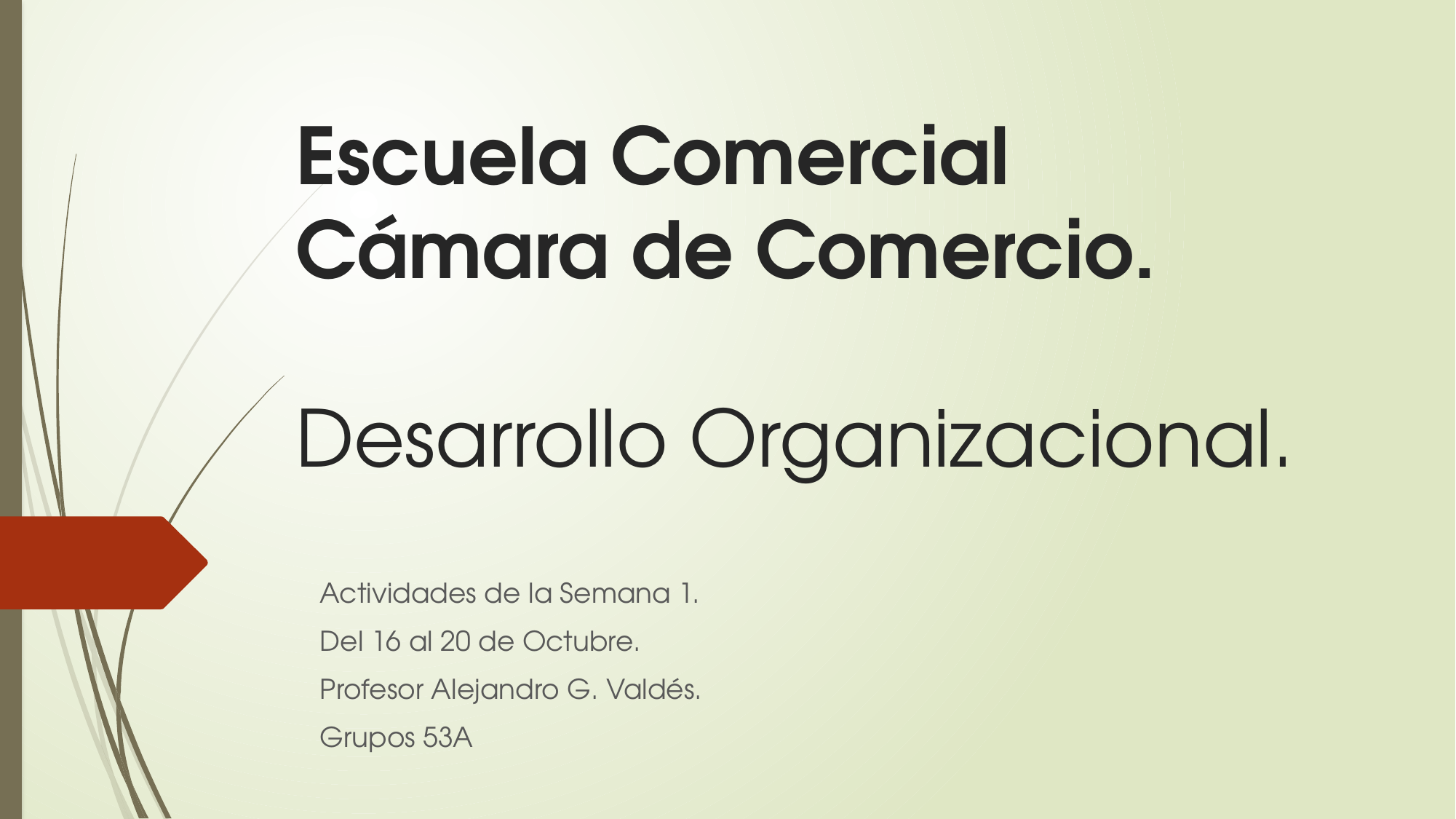

# Escuela Comercial Cámara de Comercio. Desarrollo Organizacional.
Actividades de la Semana 1.
Del 16 al 20 de Octubre.
Profesor Alejandro G. Valdés.
Grupos 53A